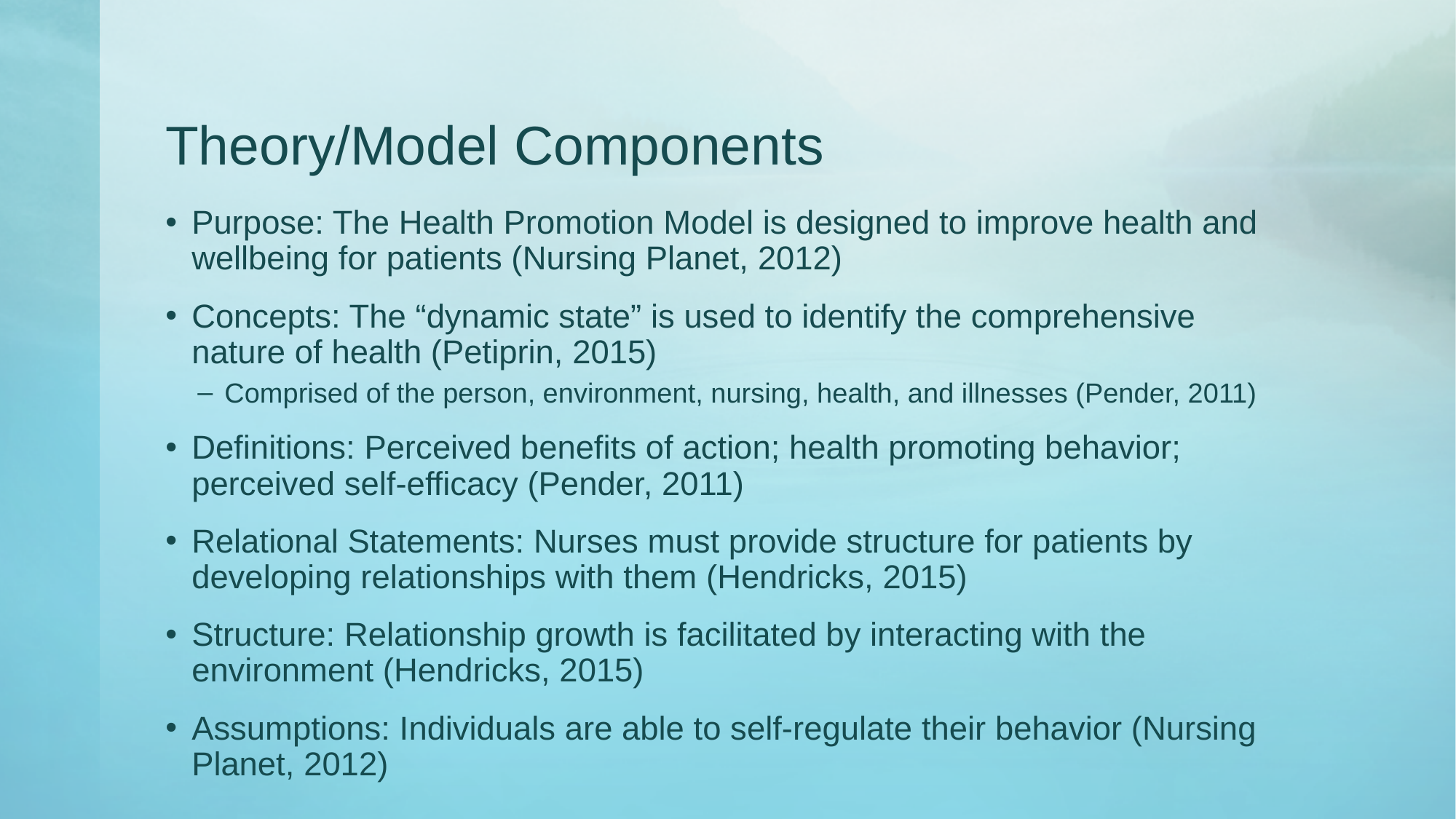

# Theory/Model Components
Purpose: The Health Promotion Model is designed to improve health and wellbeing for patients (Nursing Planet, 2012)
Concepts: The “dynamic state” is used to identify the comprehensive nature of health (Petiprin, 2015)
Comprised of the person, environment, nursing, health, and illnesses (Pender, 2011)
Definitions: Perceived benefits of action; health promoting behavior; perceived self-efficacy (Pender, 2011)
Relational Statements: Nurses must provide structure for patients by developing relationships with them (Hendricks, 2015)
Structure: Relationship growth is facilitated by interacting with the environment (Hendricks, 2015)
Assumptions: Individuals are able to self-regulate their behavior (Nursing Planet, 2012)